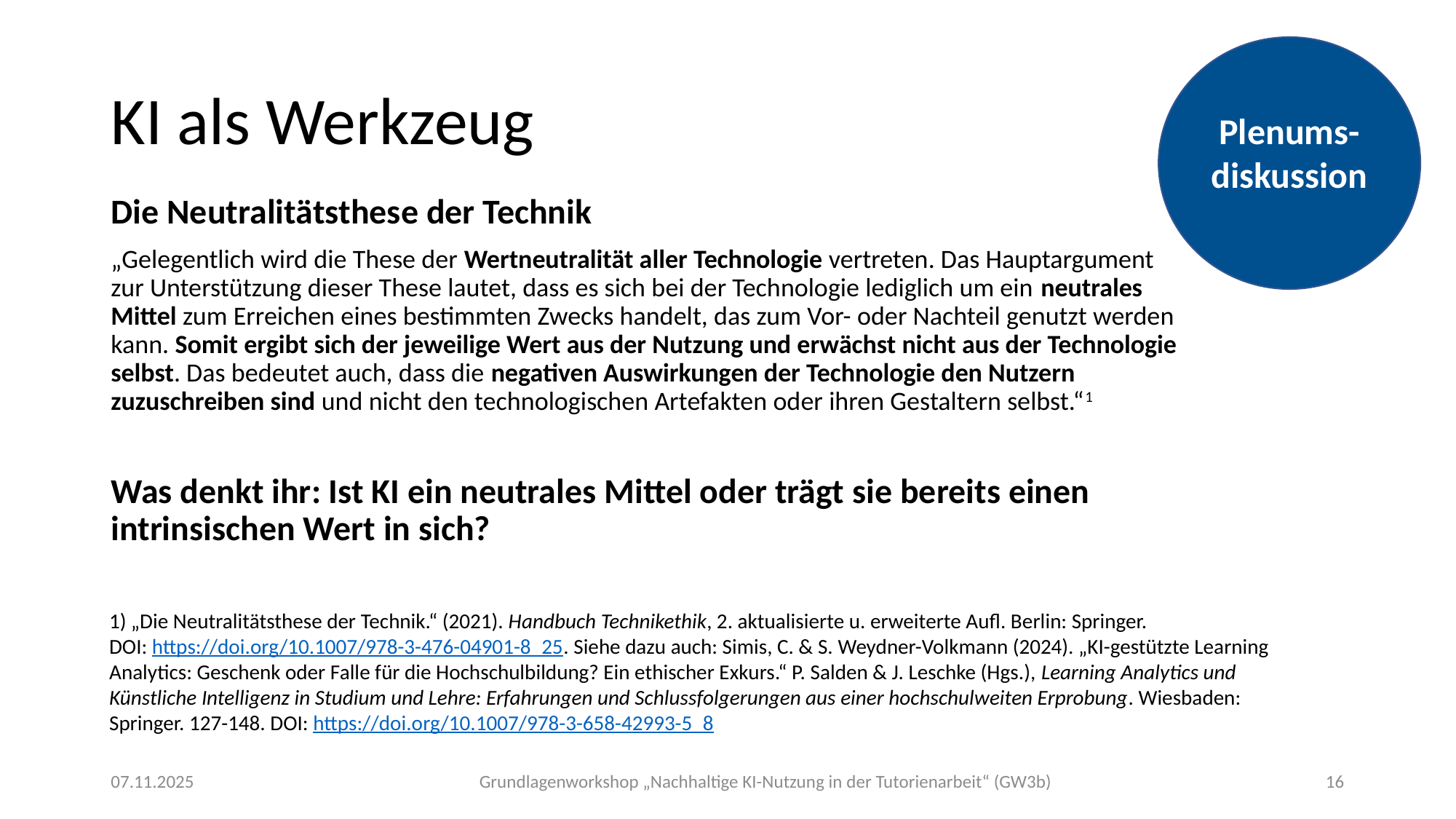

Plenums-diskussion

# KI als Werkzeug
Die Neutralitätsthese der Technik
„Gelegentlich wird die These der Wertneutralität aller Technologie vertreten. Das Hauptargument zur Unterstützung dieser These lautet, dass es sich bei der Technologie lediglich um ein neutrales Mittel zum Erreichen eines bestimmten Zwecks handelt, das zum Vor- oder Nachteil genutzt werden kann. Somit ergibt sich der jeweilige Wert aus der Nutzung und erwächst nicht aus der Technologie selbst. Das bedeutet auch, dass die negativen Auswirkungen der Technologie den Nutzern zuzuschreiben sind und nicht den technologischen Artefakten oder ihren Gestaltern selbst.“1

Was denkt ihr: Ist KI ein neutrales Mittel oder trägt sie bereits einen intrinsischen Wert in sich?
1) „Die Neutralitätsthese der Technik.“ (2021). Handbuch Technikethik, 2. aktualisierte u. erweiterte Aufl. Berlin: Springer.
DOI: https://doi.org/10.1007/978-3-476-04901-8_25. Siehe dazu auch: Simis, C. & S. Weydner-Volkmann (2024). „KI-gestützte Learning Analytics: Geschenk oder Falle für die Hochschulbildung? Ein ethischer Exkurs.“ P. Salden & J. Leschke (Hgs.), Learning Analytics und Künstliche Intelligenz in Studium und Lehre: Erfahrungen und Schlussfolgerungen aus einer hochschulweiten Erprobung. Wiesbaden: Springer. 127-148. DOI: https://doi.org/10.1007/978-3-658-42993-5_8
Grundlagenworkshop „Nachhaltige KI-Nutzung in der Tutorienarbeit“ (GW3b)
07.11.2025
16